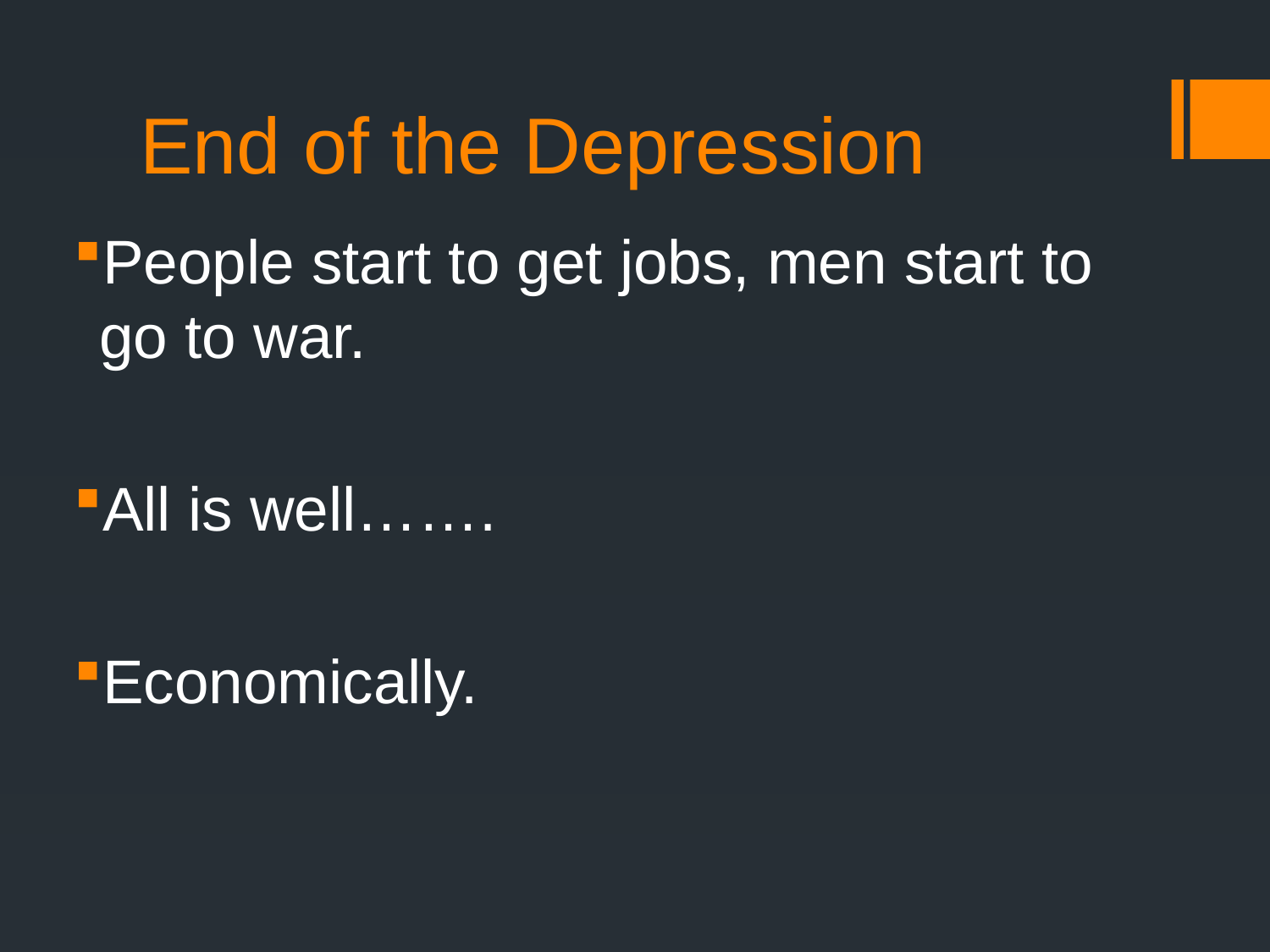

# End of the Depression
People start to get jobs, men start to go to war.

All is well…….

Economically.